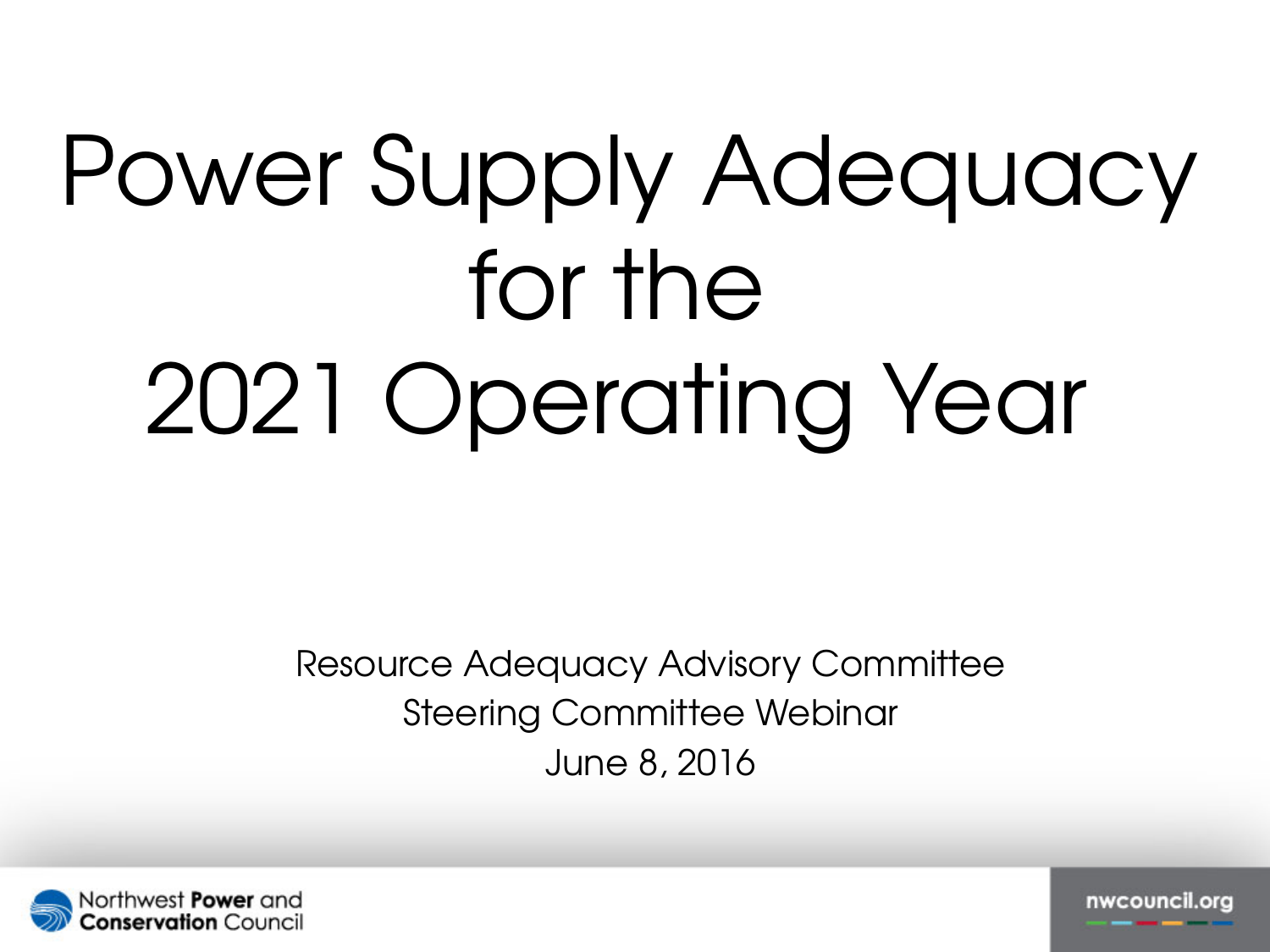

# Power Supply Adequacy for the 2021 Operating Year
Resource Adequacy Advisory Committee
Steering Committee Webinar
June 8, 2016